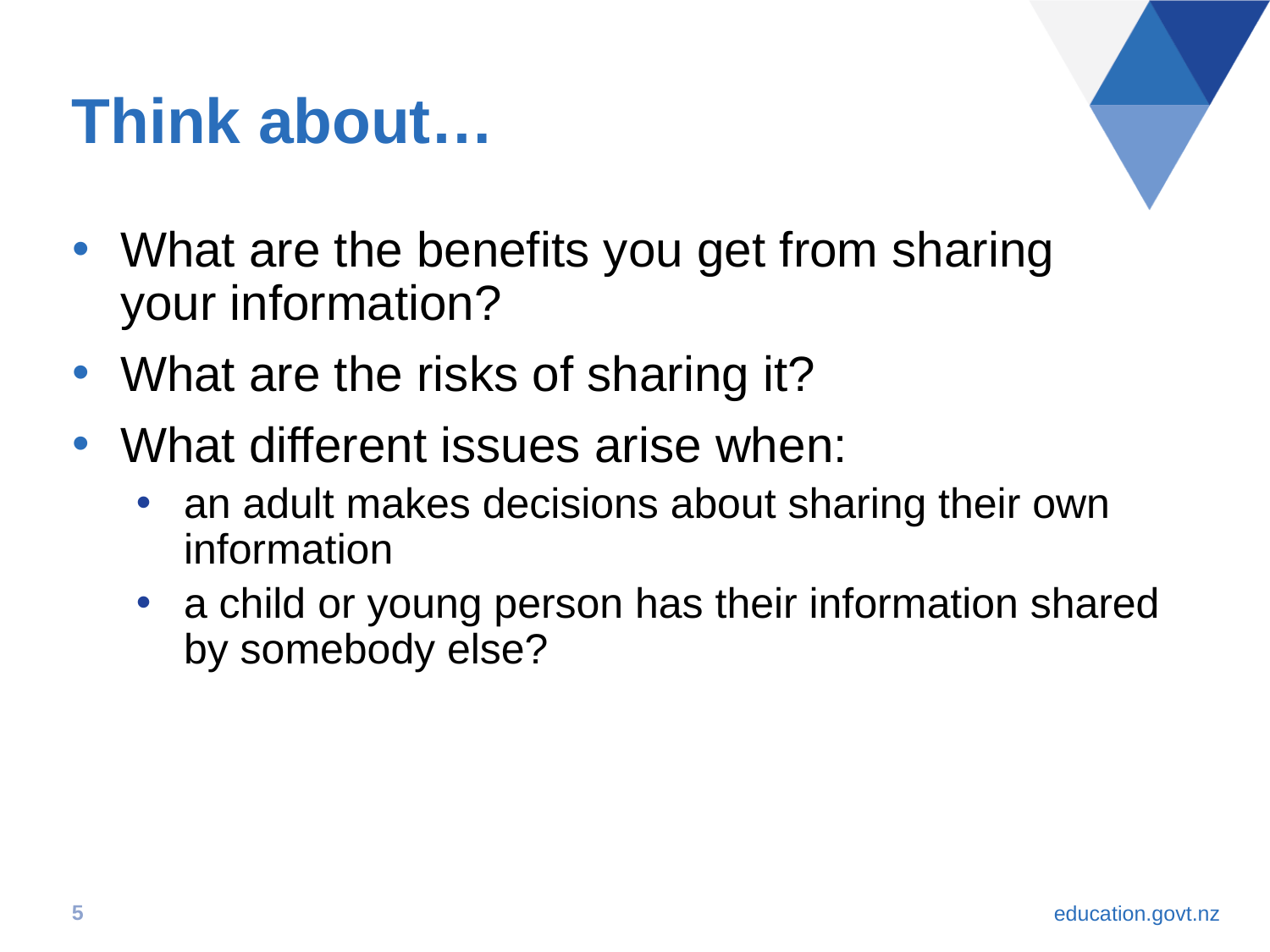

Think about…
What are the benefits you get from sharing your information?
What are the risks of sharing it?
What different issues arise when:
an adult makes decisions about sharing their own information
a child or young person has their information shared by somebody else?
5